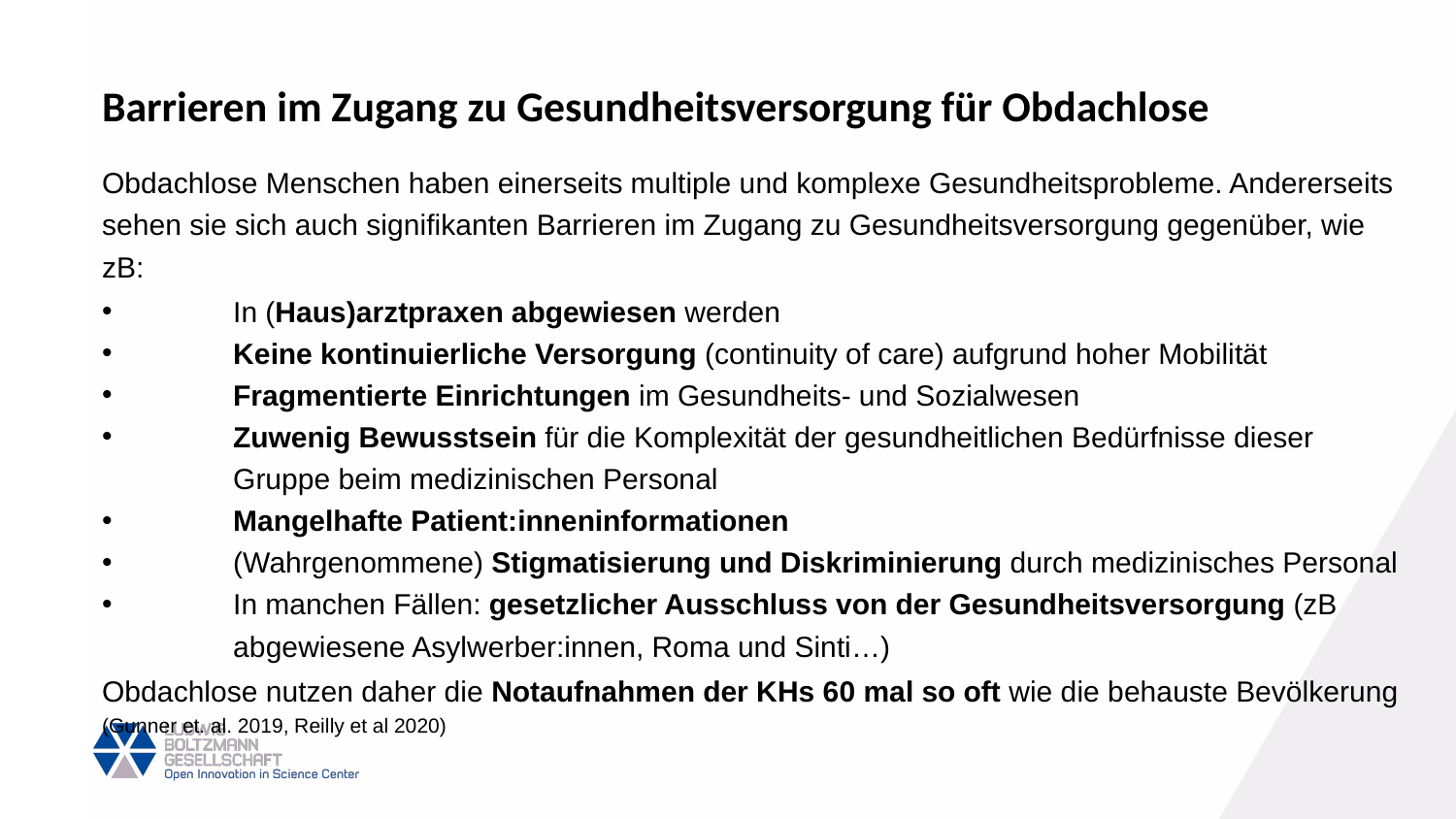

Barrieren im Zugang zu Gesundheitsversorgung für Obdachlose
Obdachlose Menschen haben einerseits multiple und komplexe Gesundheitsprobleme. Andererseits sehen sie sich auch signifikanten Barrieren im Zugang zu Gesundheitsversorgung gegenüber, wie zB:
In (Haus)arztpraxen abgewiesen werden
Keine kontinuierliche Versorgung (continuity of care) aufgrund hoher Mobilität
Fragmentierte Einrichtungen im Gesundheits- und Sozialwesen
Zuwenig Bewusstsein für die Komplexität der gesundheitlichen Bedürfnisse dieser Gruppe beim medizinischen Personal
Mangelhafte Patient:inneninformationen
(Wahrgenommene) Stigmatisierung und Diskriminierung durch medizinisches Personal
In manchen Fällen: gesetzlicher Ausschluss von der Gesundheitsversorgung (zB abgewiesene Asylwerber:innen, Roma und Sinti…)
Obdachlose nutzen daher die Notaufnahmen der KHs 60 mal so oft wie die behauste Bevölkerung
(Gunner et. al. 2019, Reilly et al 2020)